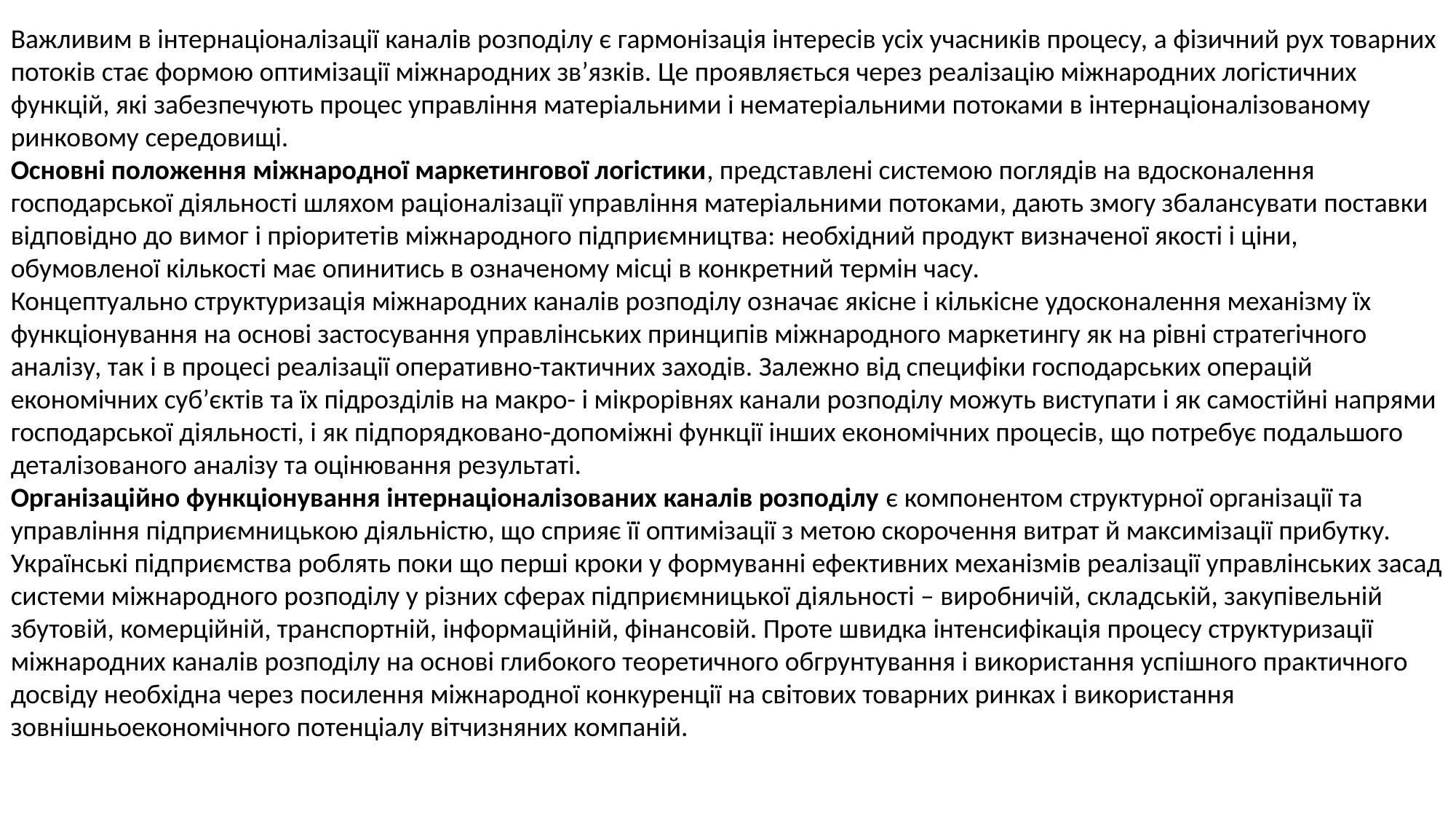

Важливим в інтернаціоналізації каналів розподілу є гармонізація інтересів усіх учасників процесу, а фізичний рух товарних потоків стає формою оптимізації міжнародних зв’язків. Це проявляється через реалізацію міжнародних логістичних функцій, які забезпечують процес управління матеріальними і нематеріальними потоками в інтернаціоналізованому ринковому середовищі.
Основні положення міжнародної маркетингової логістики, представлені системою поглядів на вдосконалення господарської діяльності шляхом раціоналізації управління матеріальними потоками, дають змогу збалансувати поставки відповідно до вимог і пріоритетів міжнародного підприємництва: необхідний продукт визначеної якості і ціни, обумовленої кількості має опинитись в означеному місці в конкретний термін часу.
Концептуально структуризація міжнародних каналів розподілу означає якісне і кількісне удосконалення механізму їх функціонування на основі застосування управлінських принципів міжнародного маркетингу як на рівні стратегічного аналізу, так і в процесі реалізації оперативно-тактичних заходів. Залежно від специфіки господарських операцій економічних суб’єктів та їх підрозділів на макро- і мікрорівнях канали розподілу можуть виступати і як самостійні напрями господарської діяльності, і як підпорядковано-допоміжні функції інших економічних процесів, що потребує подальшого деталізованого аналізу та оцінювання результаті.
Організаційно функціонування інтернаціоналізованих каналів розподілу є компонентом структурної організації та управління підприємницькою діяльністю, що сприяє її оптимізації з метою скорочення витрат й максимізації прибутку. Українські підприємства роблять поки що перші кроки у формуванні ефективних механізмів реалізації управлінських засад системи міжнародного розподілу у різних сферах підприємницької діяльності – виробничій, складській, закупівельній збутовій, комерційній, транспортній, інформаційній, фінансовій. Проте швидка інтенсифікація процесу структуризації міжнародних каналів розподілу на основі глибокого теоретичного обгрунтування і використання успішного практичного досвіду необхідна через посилення міжнародної конкуренції на світових товарних ринках і використання зовнішньоекономічного потенціалу вітчизняних компаній.